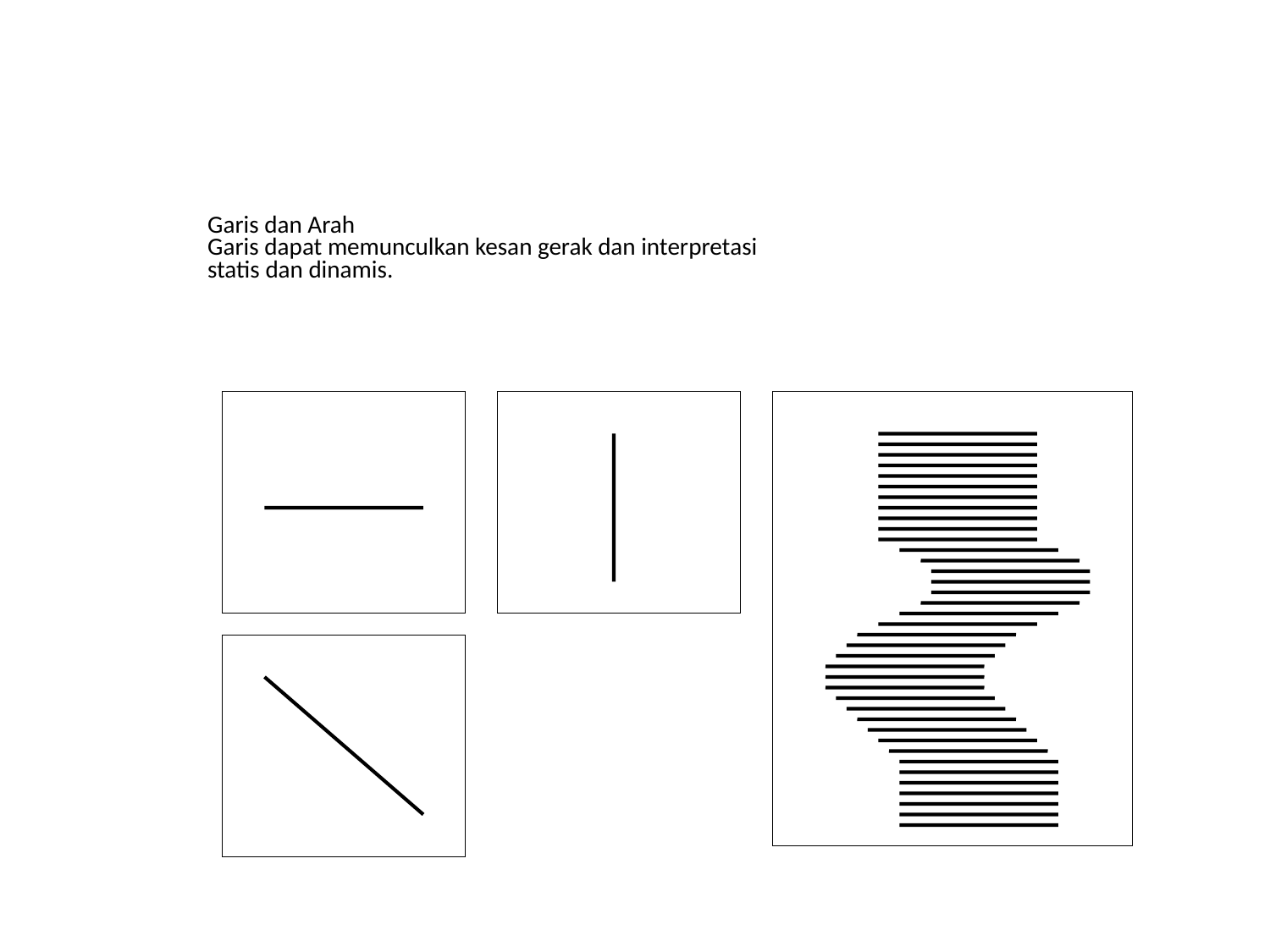

Garis dan Arah
Garis dapat memunculkan kesan gerak dan interpretasi
statis dan dinamis.